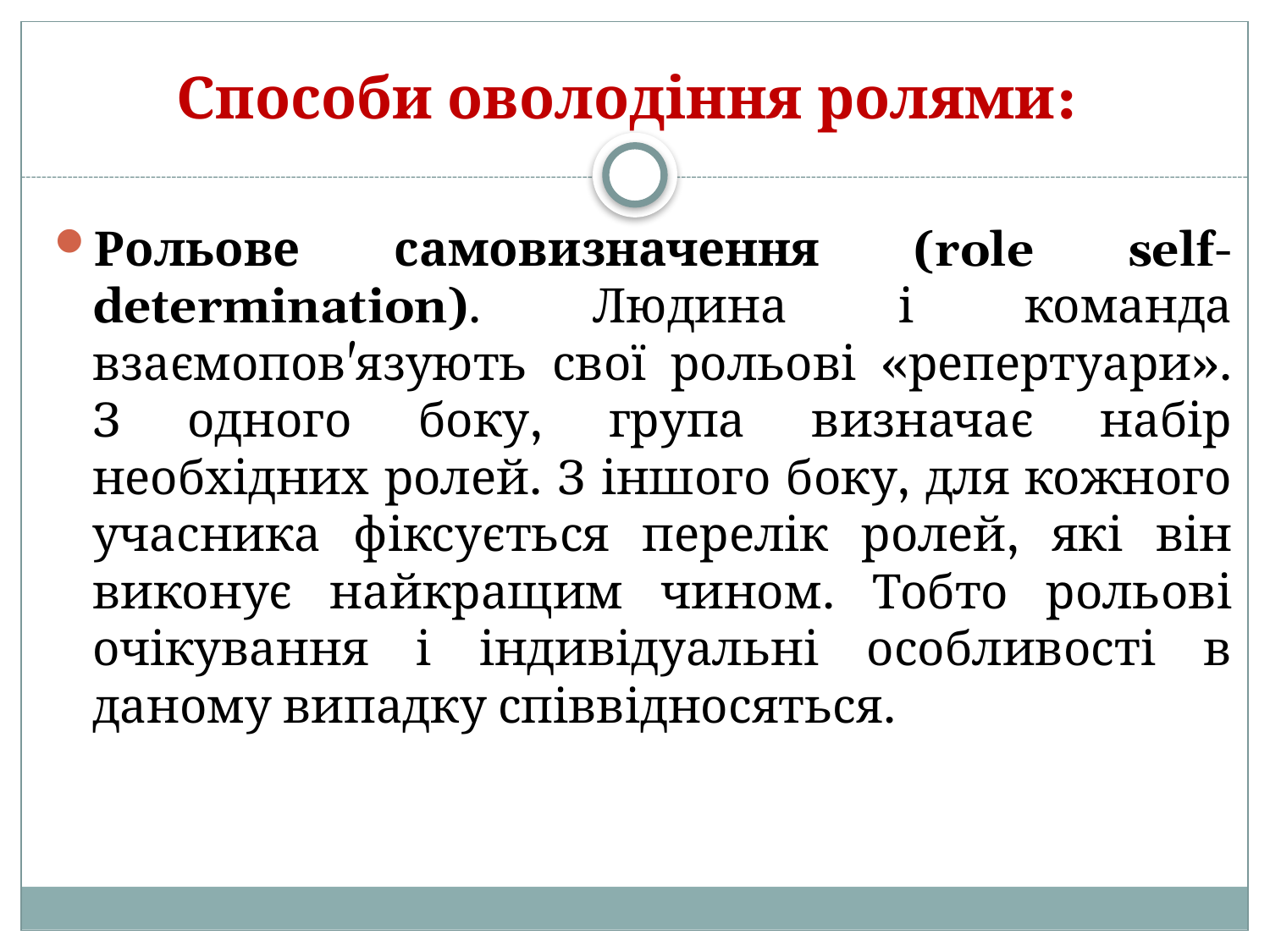

# Способи оволодіння ролями:
Рольове самовизначення (role self-determination). Людина і команда взаємопов'язують свої рольові «репертуари». З одного боку, група визначає набір необхідних ролей. З іншого боку, для кожного учасника фіксується перелік ролей, які він виконує найкращим чином. Тобто рольові очікування і індивідуальні особливості в даному випадку співвідносяться.